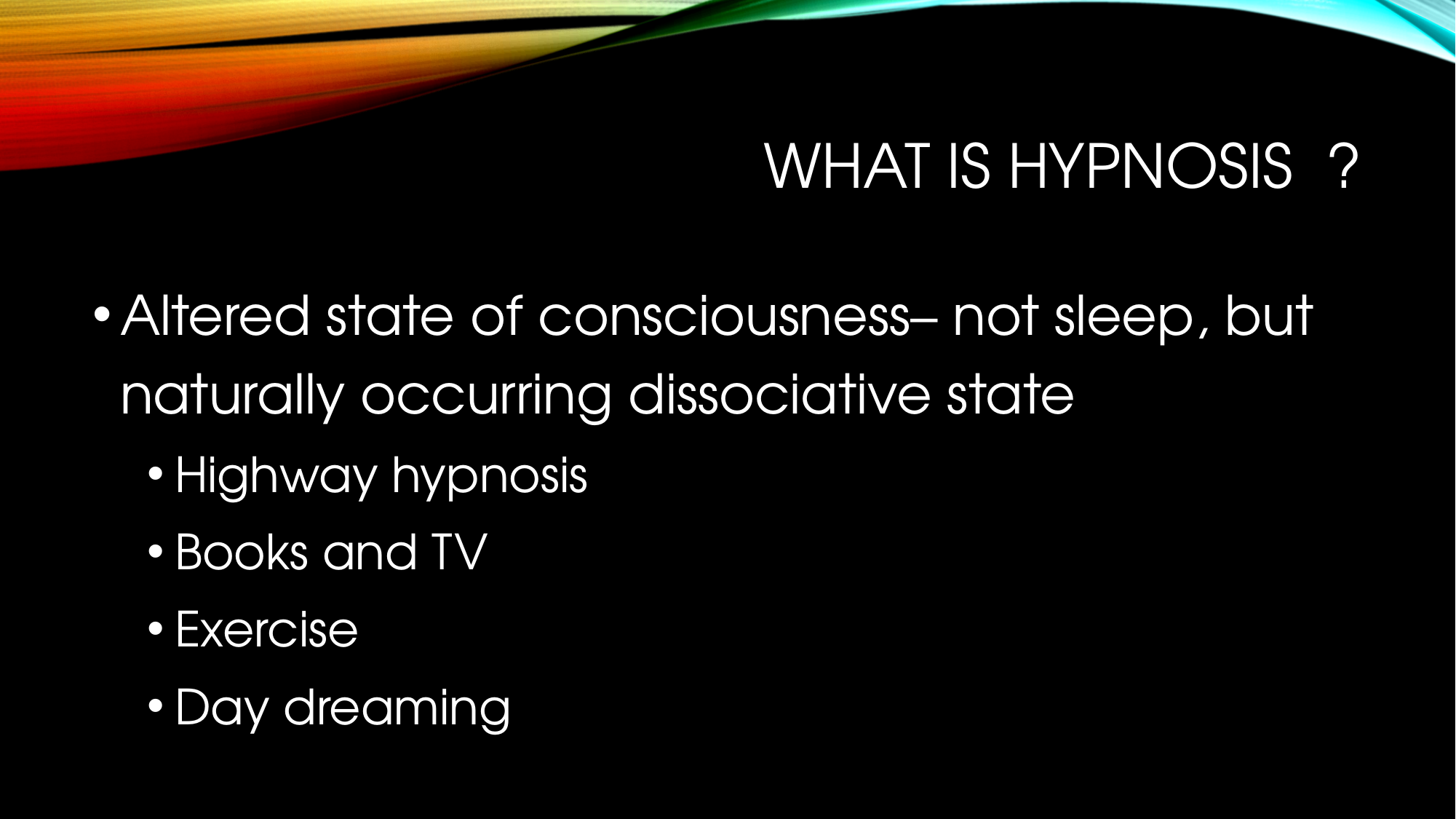

# What Is Hypnosis  ?
Altered state of consciousness– not sleep, but naturally occurring dissociative state
Highway hypnosis
Books and TV
Exercise
Day dreaming